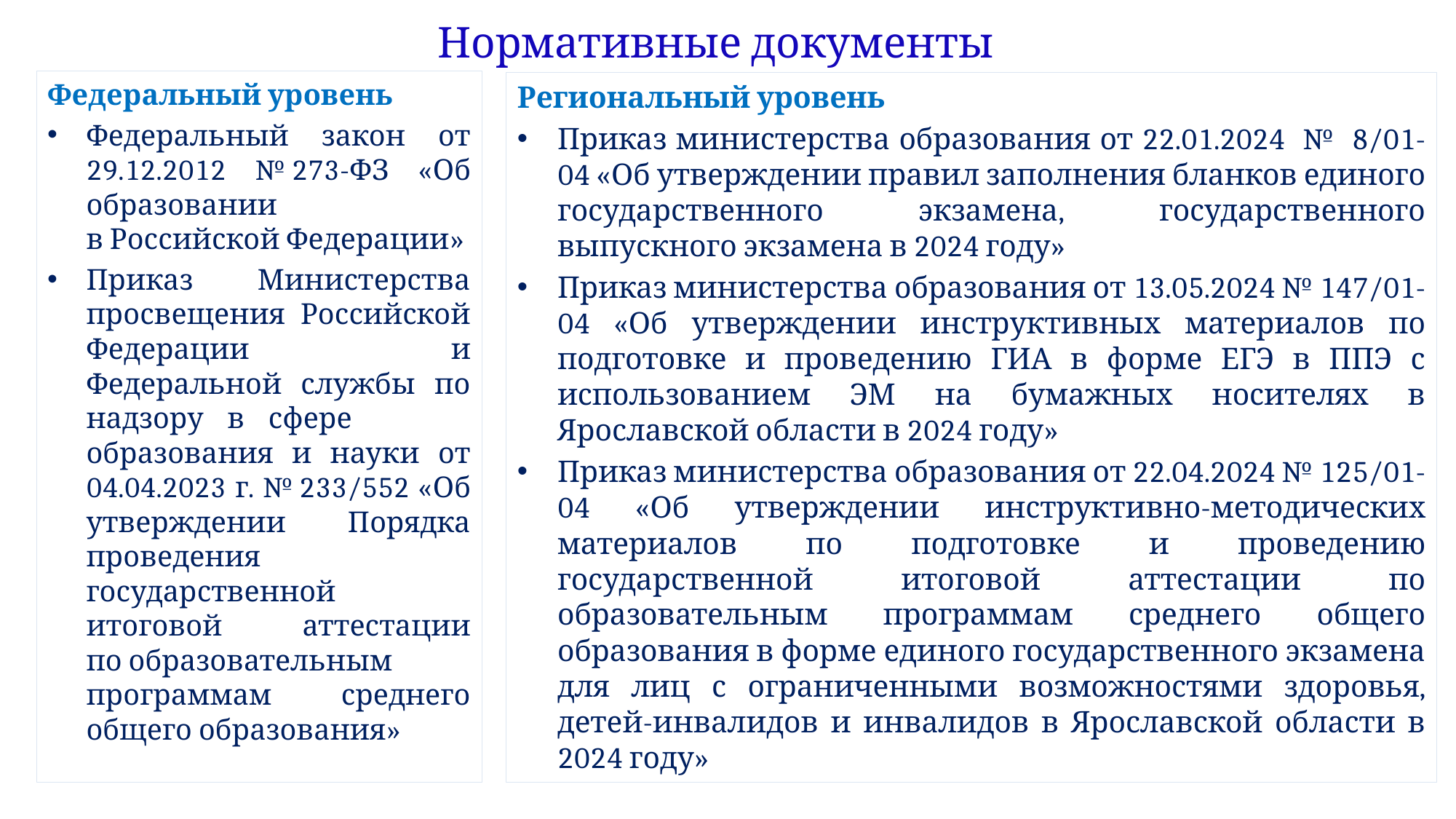

# Нормативные документы
Федеральный уровень
Федеральный закон от 29.12.2012 № 273-ФЗ «Об образовании в Российской Федерации»
Приказ Министерства просвещения  Российской Федерации и Федеральной службы по надзору в сфере      образования и науки от 04.04.2023 г. № 233/552 «Об утверждении Порядка проведения государственной итоговой аттестации по образовательным программам среднего общего образования»
Региональный уровень
Приказ министерства образования от 22.01.2024  №  8/01-04 «Об утверждении правил заполнения бланков единого государственного экзамена, государственного выпускного экзамена в 2024 году»
Приказ министерства образования от 13.05.2024 № 147/01-04 «Об утверждении инструктивных материалов по подготовке и проведению ГИА в форме ЕГЭ в ППЭ с использованием ЭМ на бумажных носителях в Ярославской области в 2024 году»
Приказ министерства образования от 22.04.2024 № 125/01-04 «Об утверждении инструктивно-методических материалов по подготовке и проведению государственной итоговой аттестации по образовательным программам среднего общего образования в форме единого государственного экзамена для лиц с ограниченными возможностями здоровья, детей-инвалидов и инвалидов в Ярославской области в 2024 году»